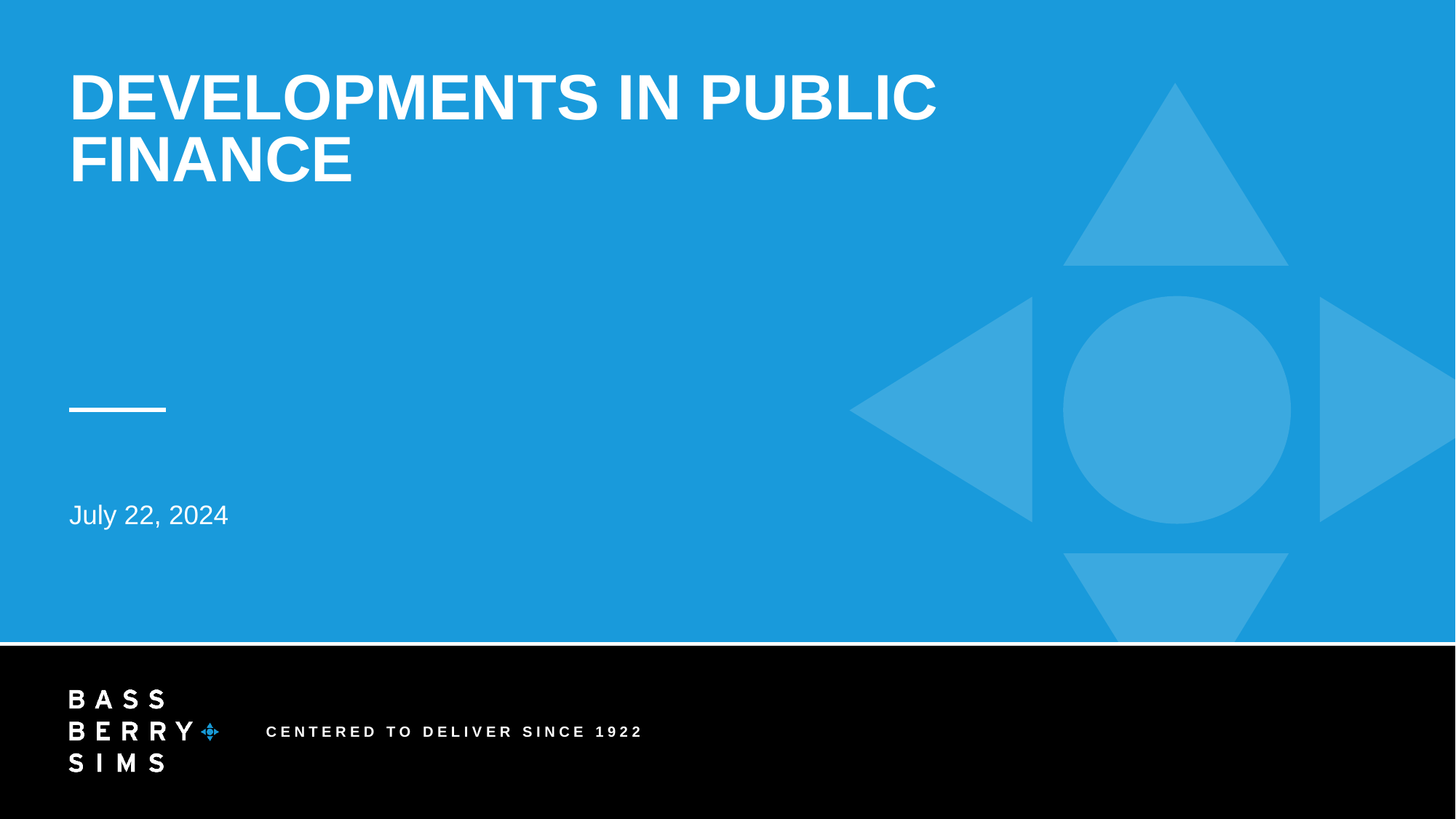

# Developments in public finance

July 22, 2024